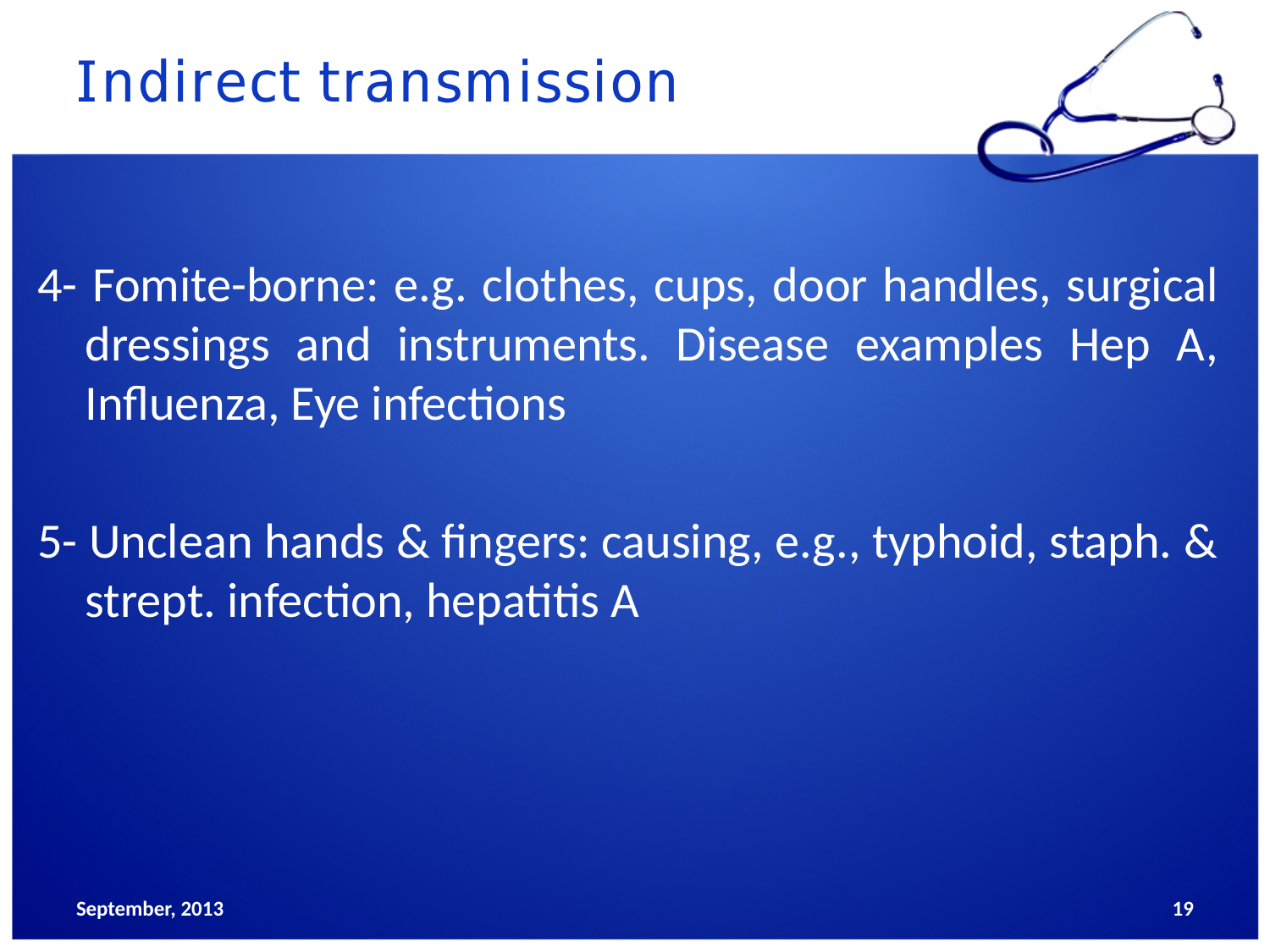

# Indirect transmission

4- Fomite-borne: e.g. clothes, cups, door handles, surgical dressings and instruments. Disease examples Hep A, Influenza, Eye infections

5- Unclean hands & fingers: causing, e.g., typhoid, staph. & strept. infection, hepatitis A

September, 2013
19